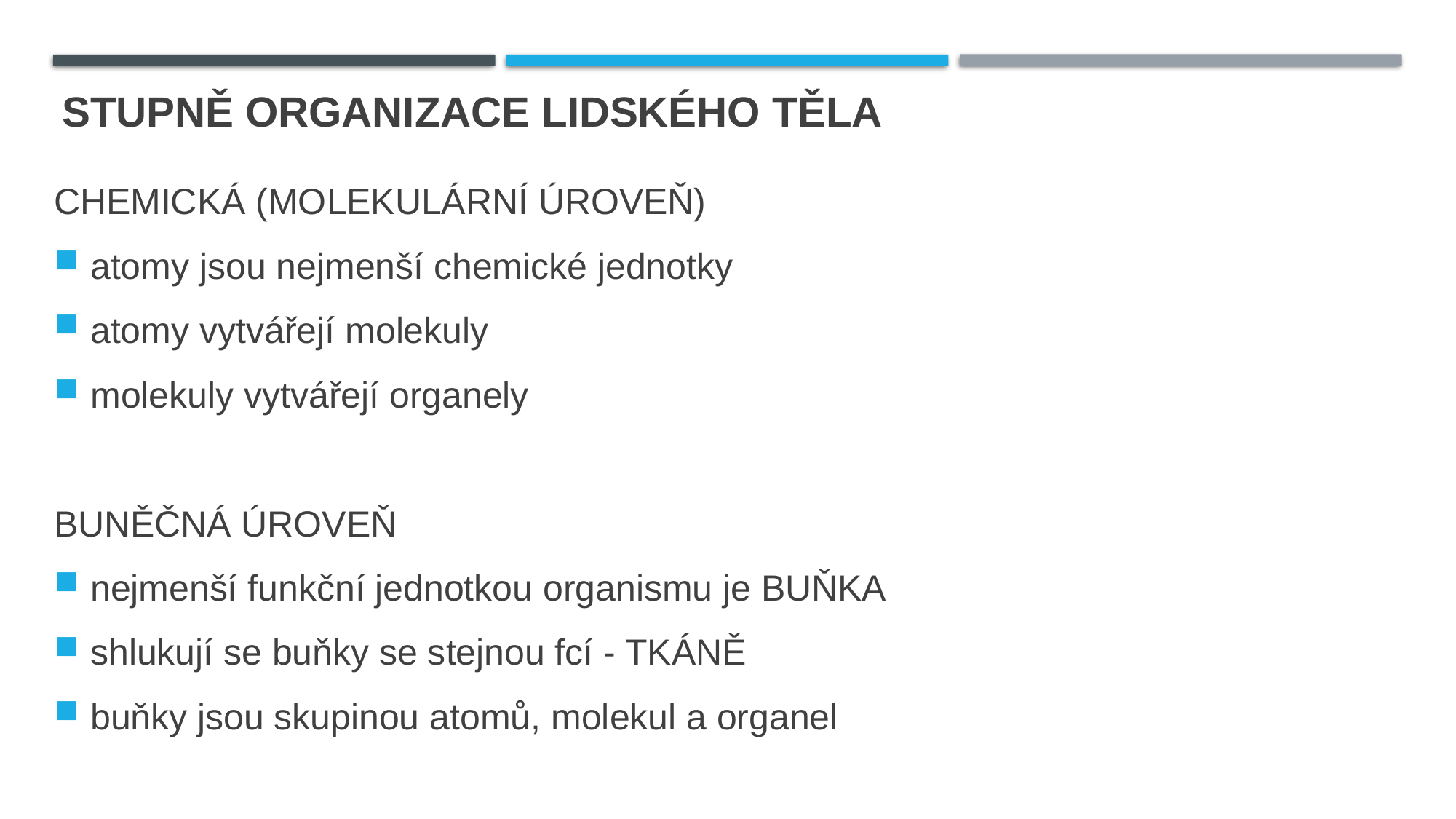

# STUPNĚ ORGANIZACE LIDSKÉHO TĚLA
CHEMICKÁ (MOLEKULÁRNÍ ÚROVEŇ)
atomy jsou nejmenší chemické jednotky
atomy vytvářejí molekuly
molekuly vytvářejí organely

BUNĚČNÁ ÚROVEŇ
nejmenší funkční jednotkou organismu je BUŇKA
shlukují se buňky se stejnou fcí - TKÁNĚ
buňky jsou skupinou atomů, molekul a organel